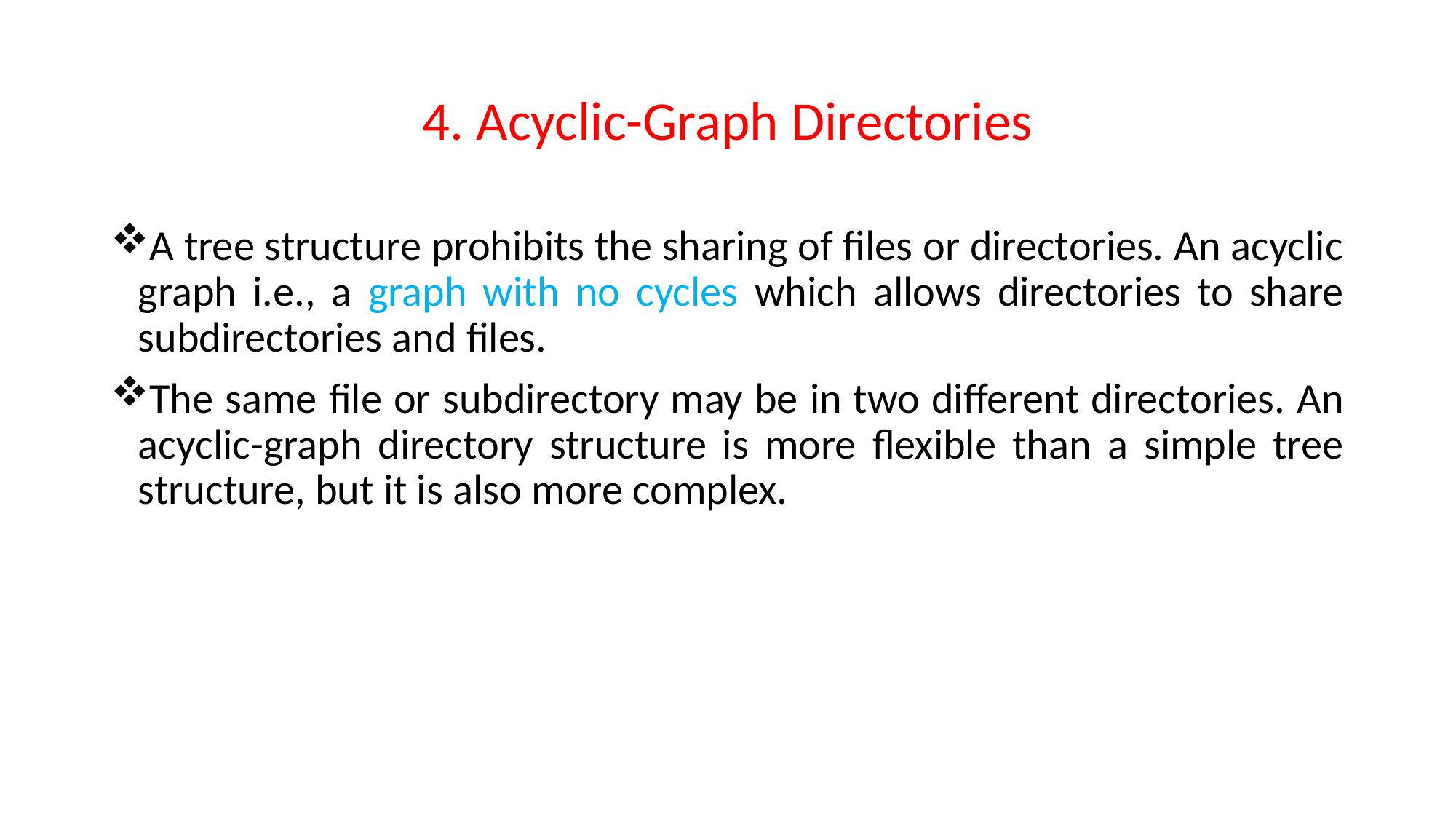

# 4. Acyclic-Graph Directories
A tree structure prohibits the sharing of files or directories. An acyclic graph i.e., a graph with no cycles which allows directories to share subdirectories and files.
The same file or subdirectory may be in two different directories. An acyclic-graph directory structure is more flexible than a simple tree structure, but it is also more complex.